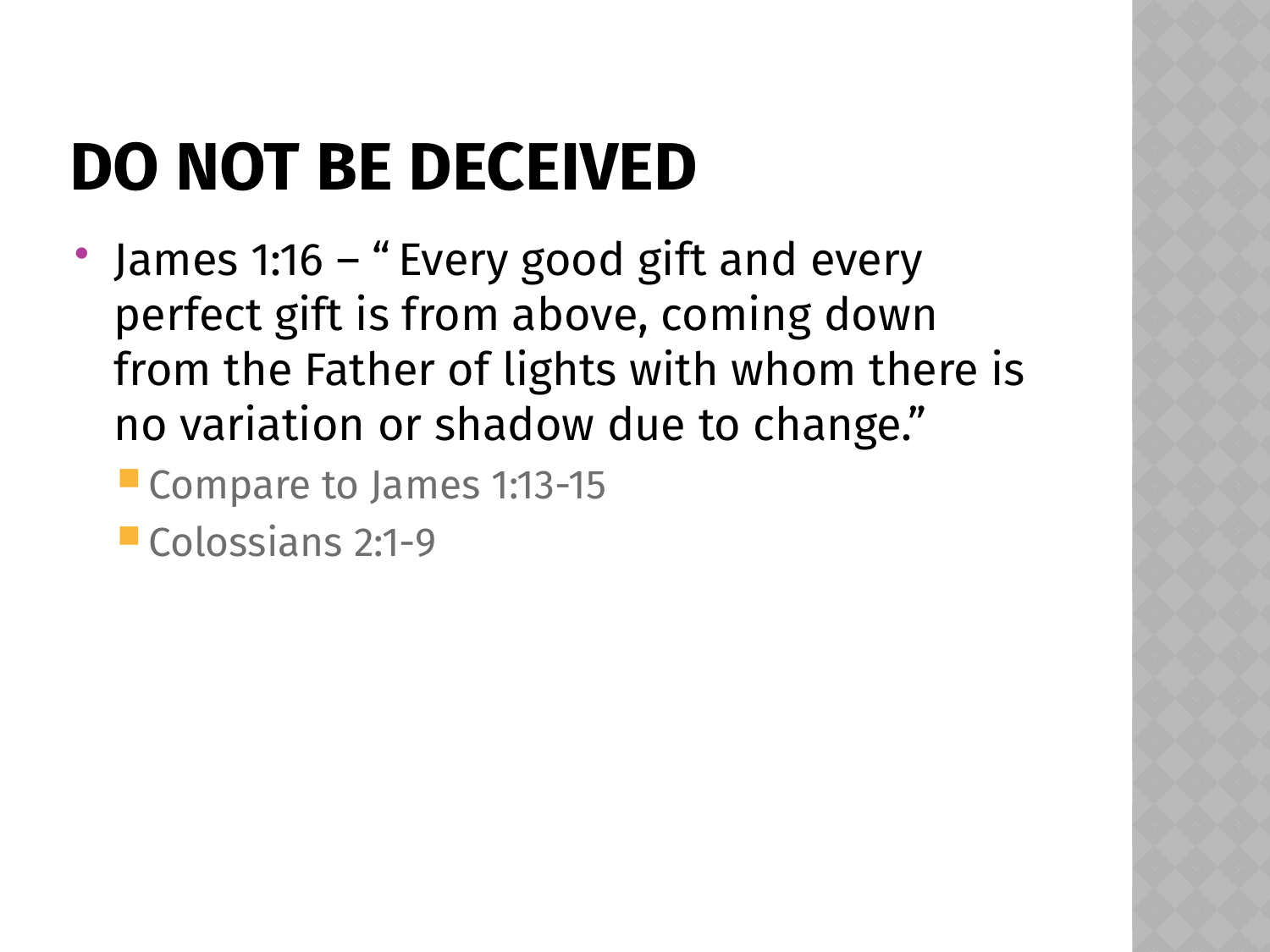

# Do Not Be Deceived
James 1:16 – “ Every good gift and every perfect gift is from above, coming down from the Father of lights with whom there is no variation or shadow due to change.”
Compare to James 1:13-15
Colossians 2:1-9